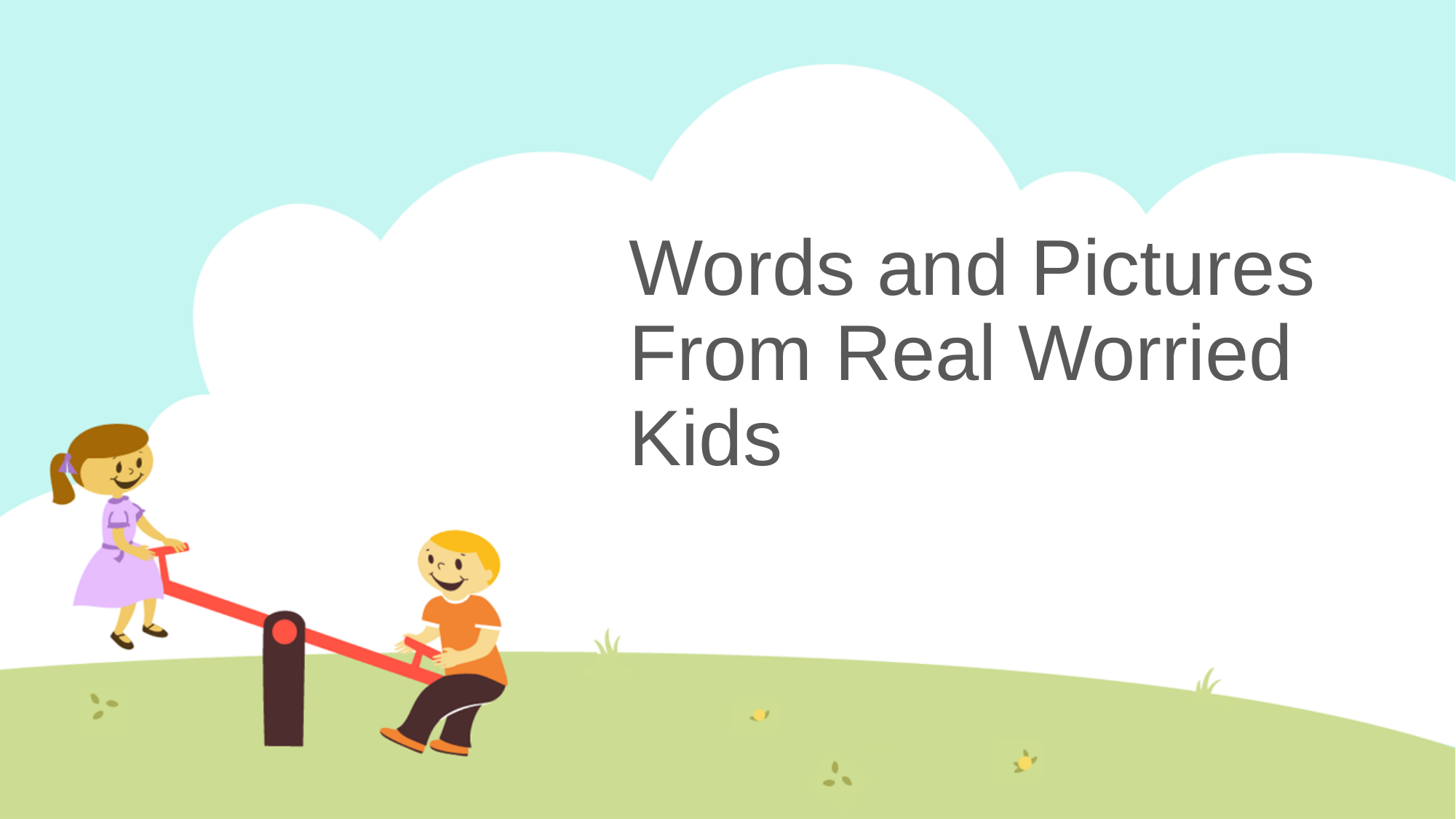

# Words and Pictures From Real Worried Kids